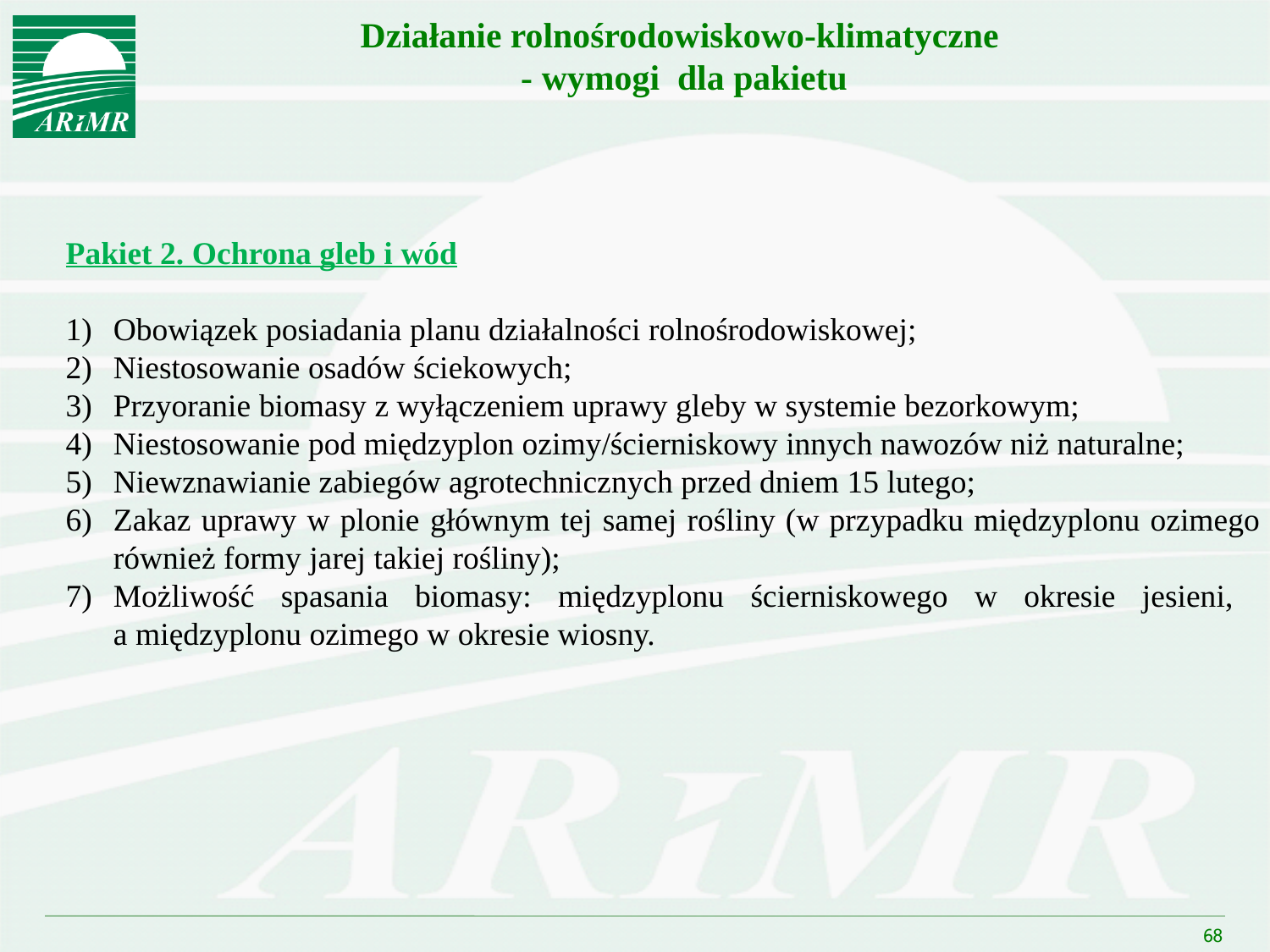

Działanie rolnośrodowiskowo-klimatyczne
- wymogi  dla pakietu

Pakiet 2. Ochrona gleb i wód

Obowiązek posiadania planu działalności rolnośrodowiskowej;
Niestosowanie osadów ściekowych;
Przyoranie biomasy z wyłączeniem uprawy gleby w systemie bezorkowym;
Niestosowanie pod międzyplon ozimy/ścierniskowy innych nawozów niż naturalne;
Niewznawianie zabiegów agrotechnicznych przed dniem 15 lutego;
Zakaz uprawy w plonie głównym tej samej rośliny (w przypadku międzyplonu ozimego również formy jarej takiej rośliny);
Możliwość spasania biomasy: międzyplonu ścierniskowego w okresie jesieni,
a międzyplonu ozimego w okresie wiosny.

68